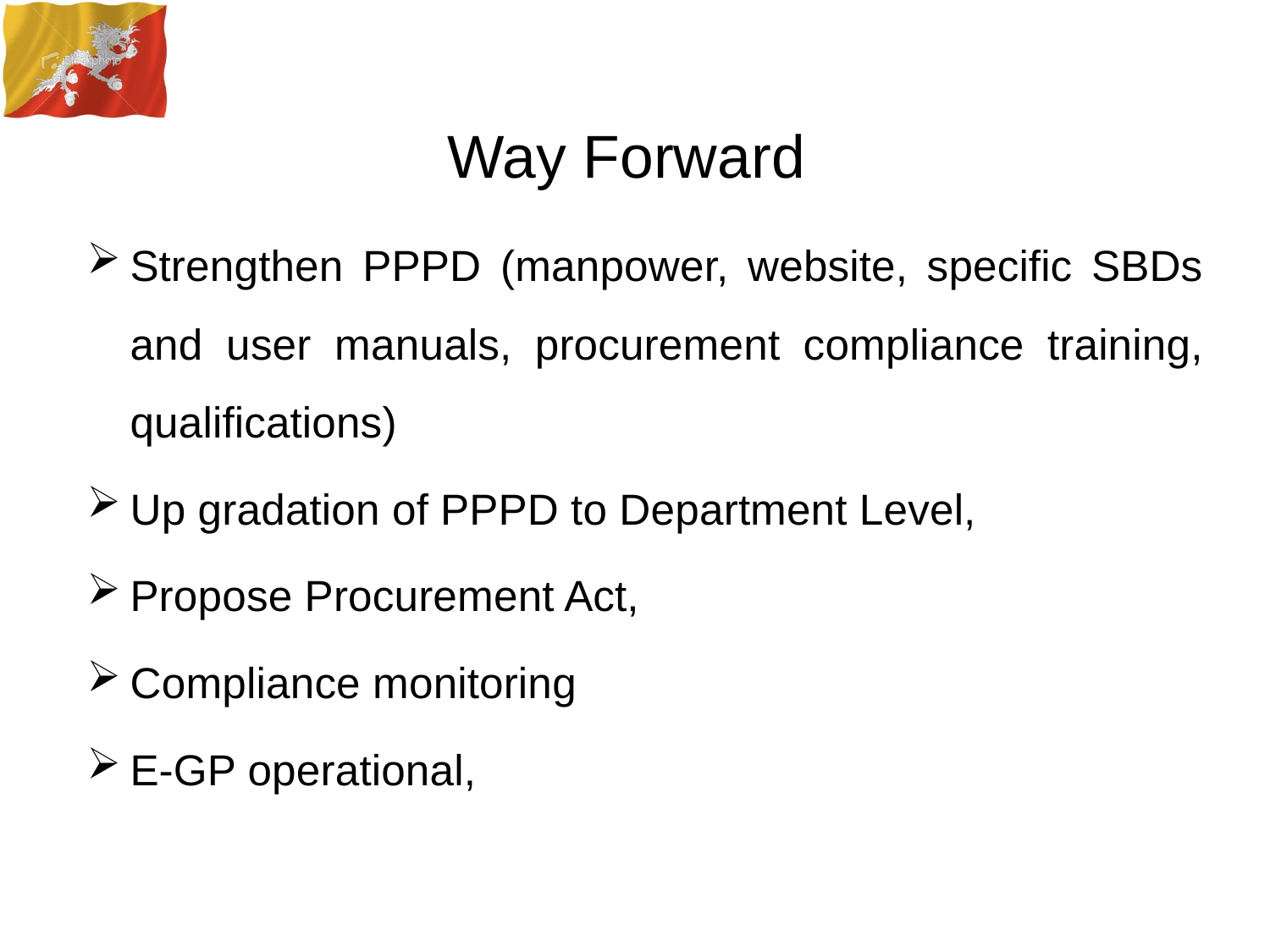

# Way Forward

Strengthen PPPD (manpower, website, specific SBDs and user manuals, procurement compliance training, qualifications)
Up gradation of PPPD to Department Level,
Propose Procurement Act,
Compliance monitoring
E-GP operational,